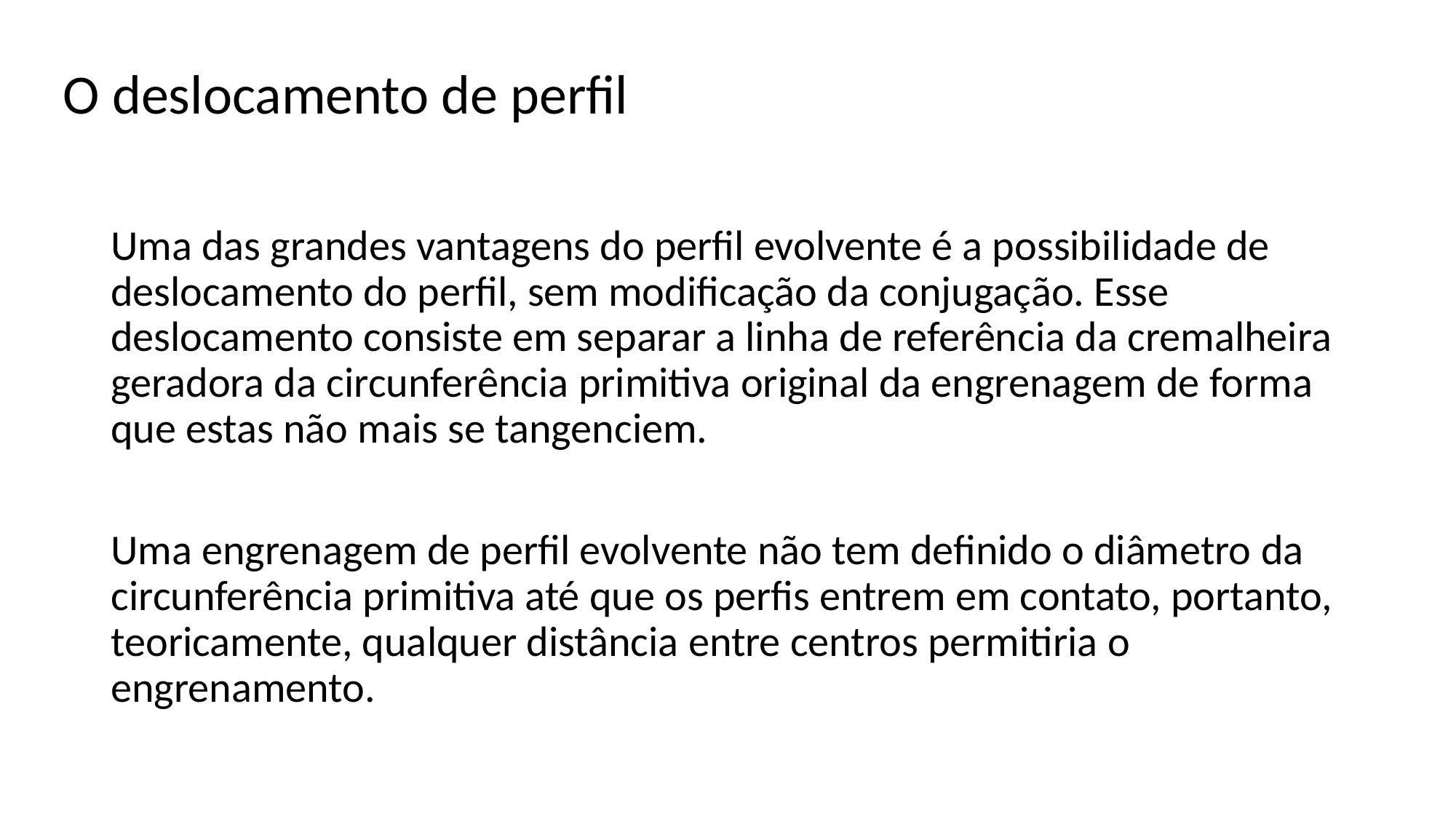

# O deslocamento de perfil
Uma das grandes vantagens do perfil evolvente é a possibilidade de deslocamento do perfil, sem modificação da conjugação. Esse deslocamento consiste em separar a linha de referência da cremalheira geradora da circunferência primitiva original da engrenagem de forma que estas não mais se tangenciem.

Uma engrenagem de perfil evolvente não tem definido o diâmetro da circunferência primitiva até que os perfis entrem em contato, portanto, teoricamente, qualquer distância entre centros permitiria o engrenamento.